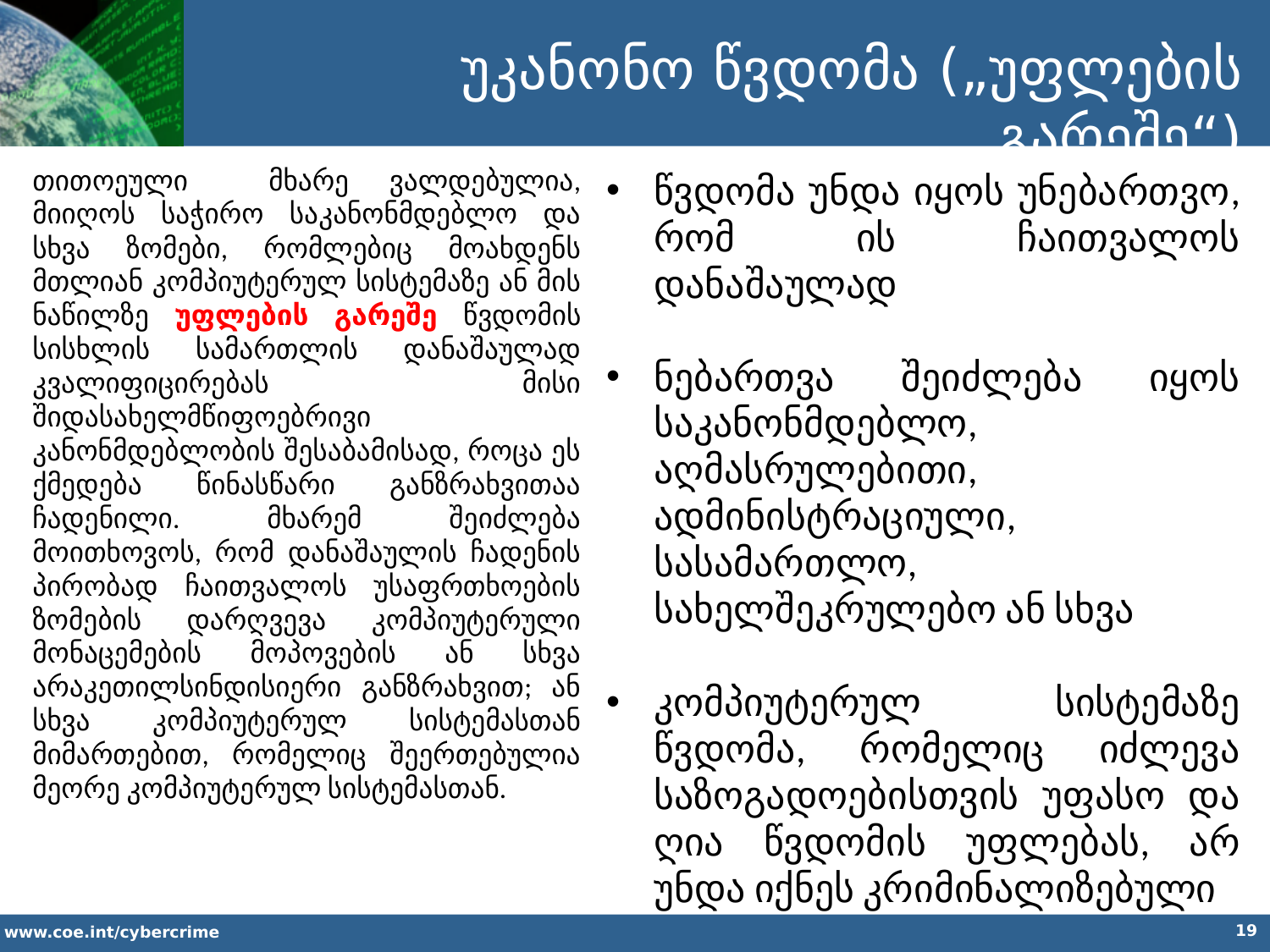

უკანონო წვდომა („უფლების გარეშე“)
თითოეული  მხარე ვალდებულია, მიიღოს საჭირო საკანონმდებლო და სხვა ზომები, რომლებიც მოახდენს მთლიან კომპიუტერულ სისტემაზე ან მის ნაწილზე უფლების გარეშე წვდომის სისხლის სამართლის დანაშაულად კვალიფიცირებას მისი შიდასახელმწიფოებრივი კანონმდებლობის შესაბამისად, როცა ეს ქმედება წინასწარი განზრახვითაა ჩადენილი. მხარემ შეიძლება მოითხოვოს, რომ დანაშაულის ჩადენის პირობად ჩაითვალოს უსაფრთხოების ზომების დარღვევა კომპიუტერული მონაცემების მოპოვების ან სხვა არაკეთილსინდისიერი განზრახვით; ან სხვა კომპიუტერულ სისტემასთან მიმართებით, რომელიც შეერთებულია მეორე კომპიუტერულ სისტემასთან.
წვდომა უნდა იყოს უნებართვო, რომ ის ჩაითვალოს დანაშაულად

ნებართვა შეიძლება იყოს საკანონმდებლო, აღმასრულებითი, ადმინისტრაციული, სასამართლო, სახელშეკრულებო ან სხვა

კომპიუტერულ სისტემაზე წვდომა, რომელიც იძლევა საზოგადოებისთვის უფასო და ღია წვდომის უფლებას, არ უნდა იქნეს კრიმინალიზებული